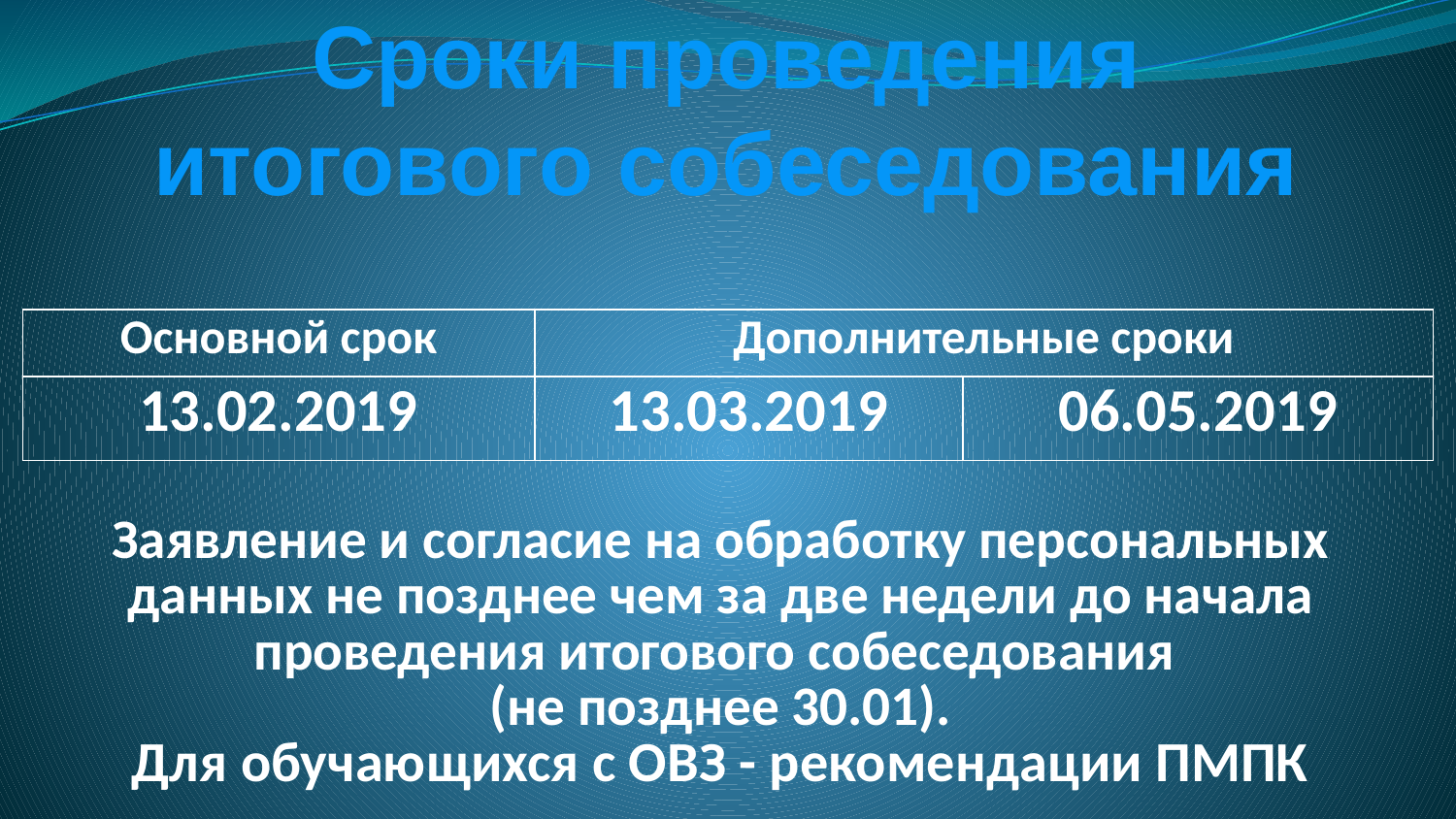

# Сроки проведения итогового собеседования
| Основной срок | Дополнительные сроки |  |
| --- | --- | --- |
| 13.02.2019 | 13.03.2019 | 06.05.2019 |
Заявление и согласие на обработку персональных данных не позднее чем за две недели до начала проведения итогового собеседования
(не позднее 30.01).
Для обучающихся с ОВЗ - рекомендации ПМПК